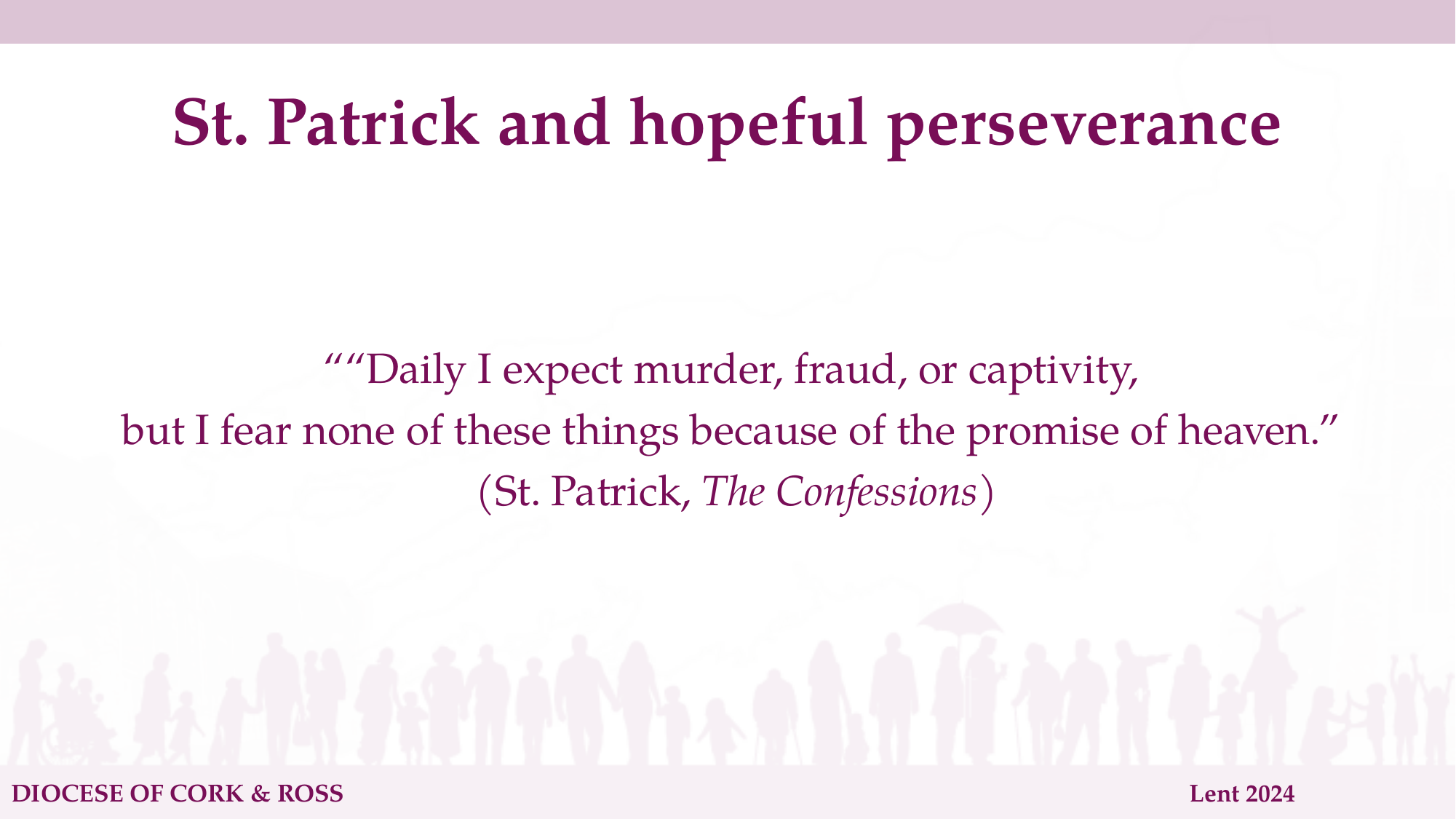

# St. Patrick and hopeful perseverance
““Daily I expect murder, fraud, or captivity,
but I fear none of these things because of the promise of heaven.”
(St. Patrick, The Confessions)
DIOCESE OF CORK & ROSS                                                                                                                                         Lent 2024